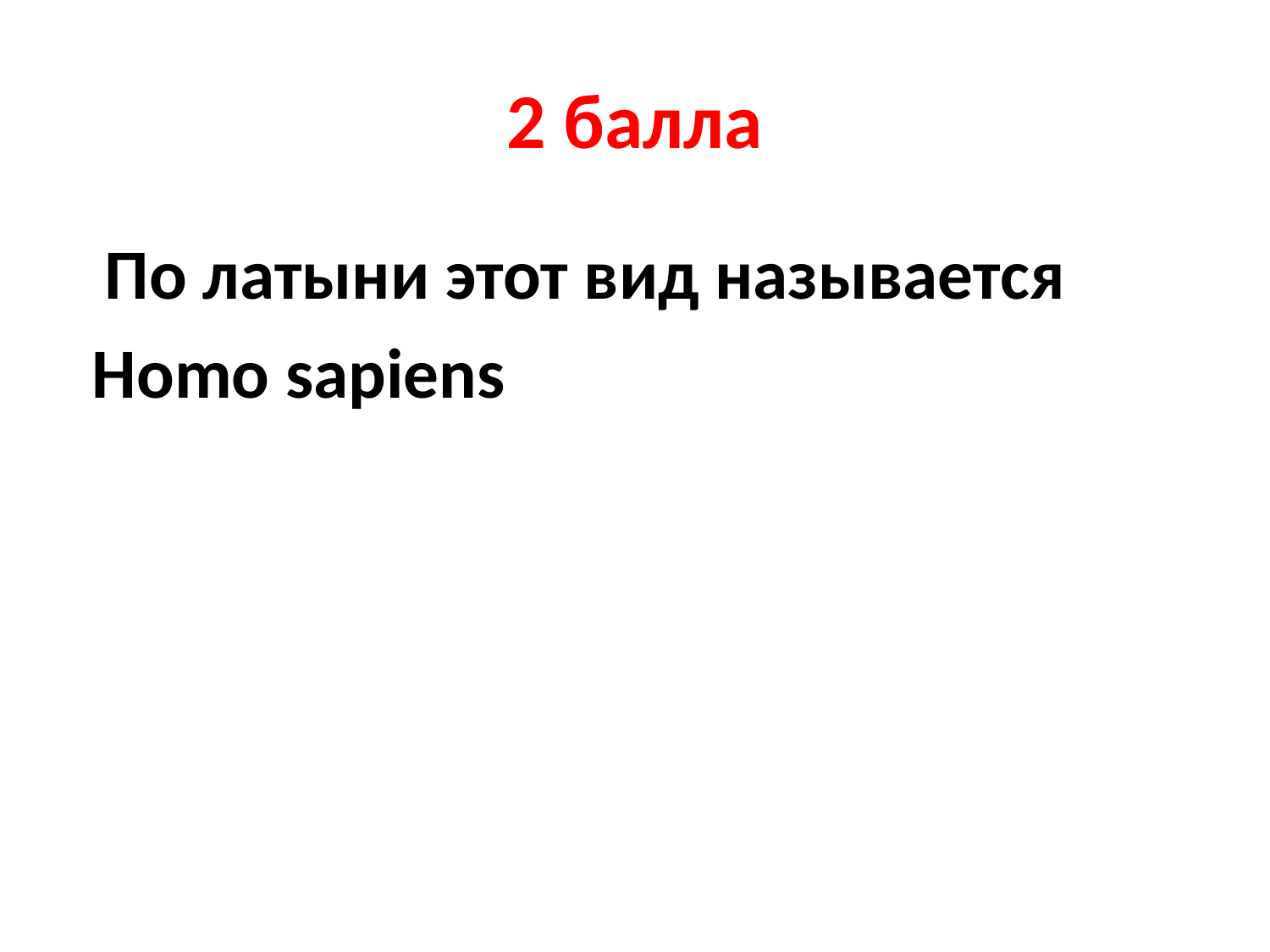

# 2 балла
  По латыни этот вид называется
 Homo sapiens